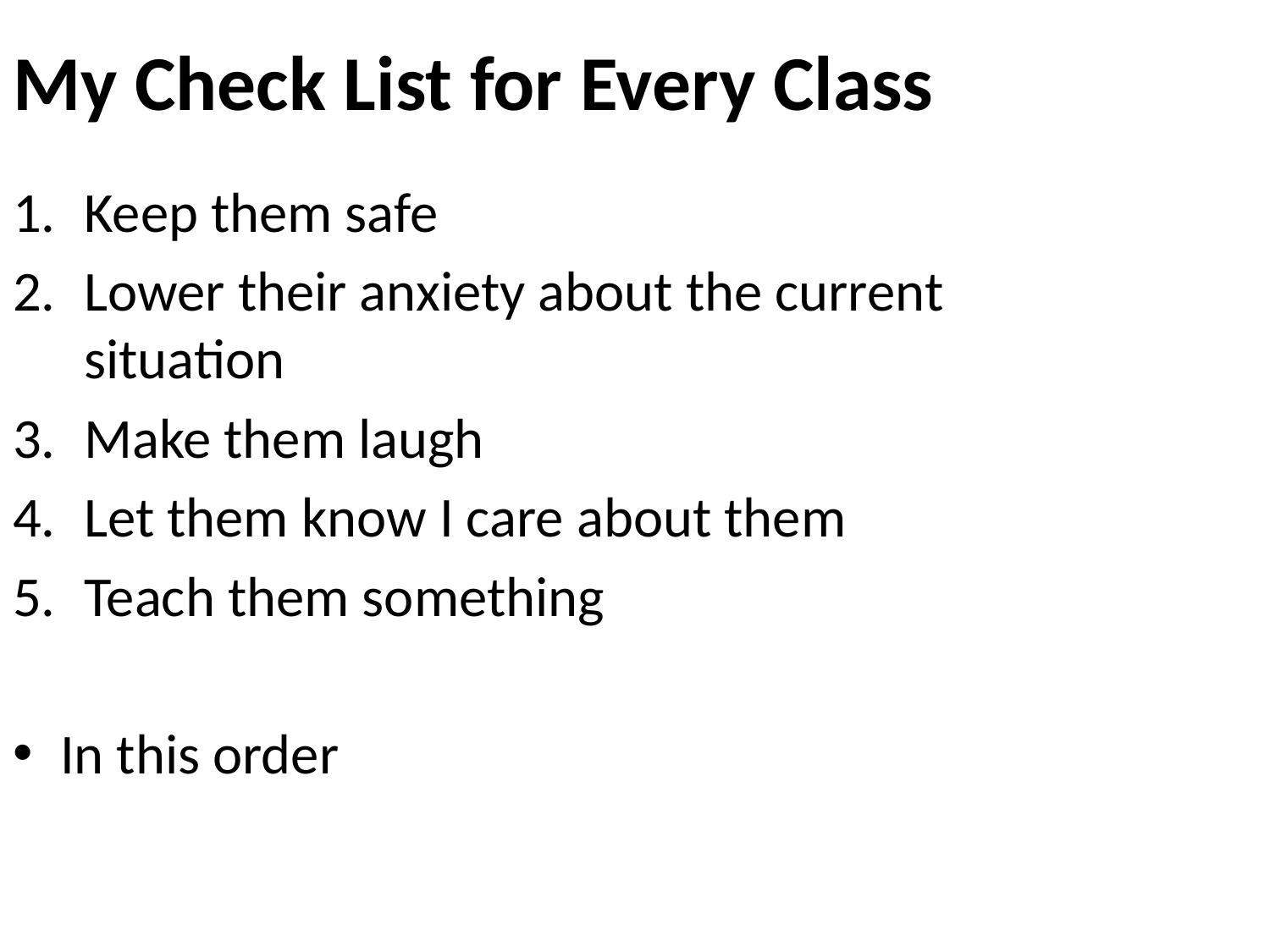

# My Check List for Every Class
Keep them safe
Lower their anxiety about the current situation
Make them laugh
Let them know I care about them
Teach them something

In this order